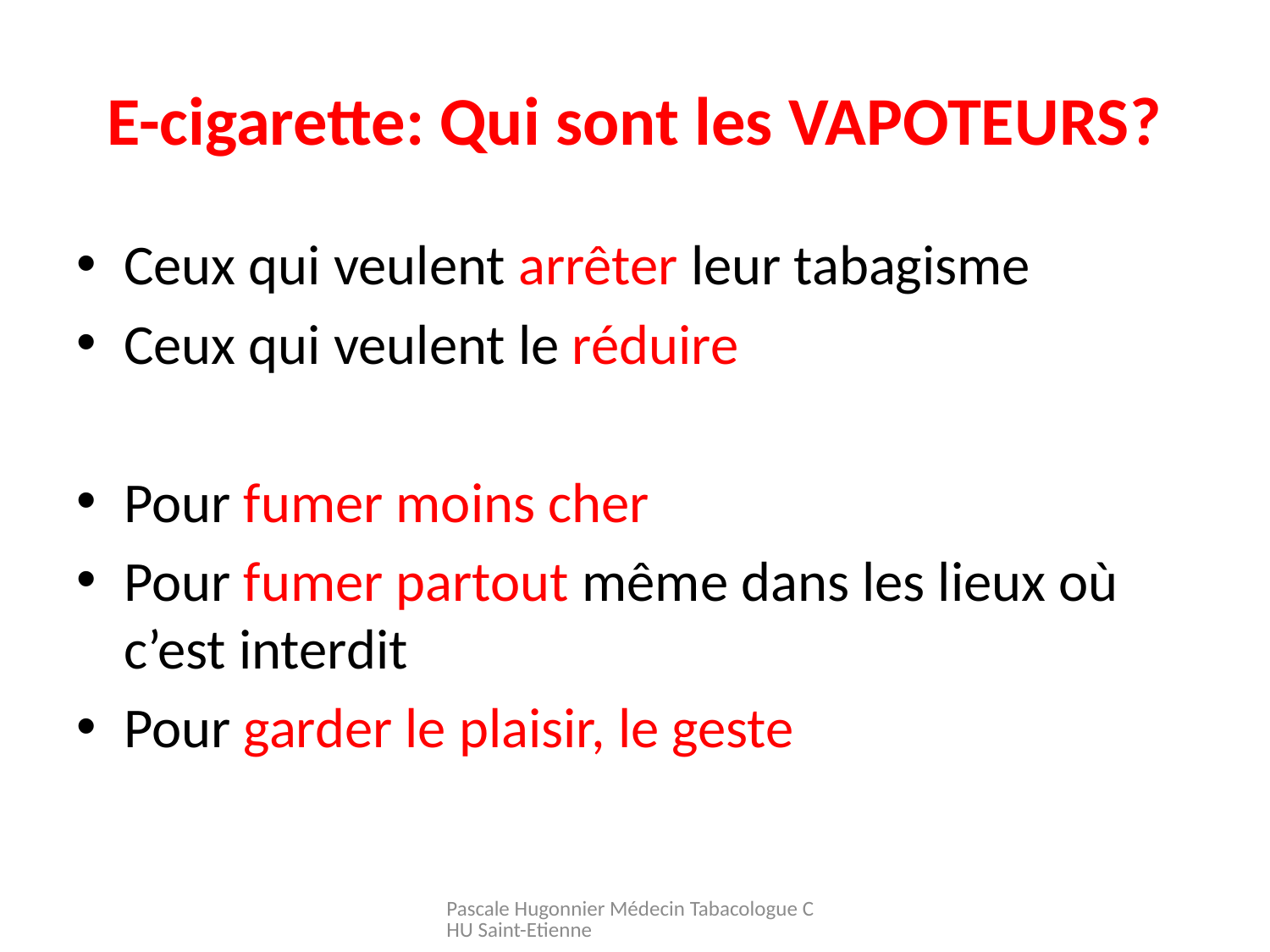

# E-cigarette: Qui sont les VAPOTEURS?
Ceux qui veulent arrêter leur tabagisme
Ceux qui veulent le réduire

Pour fumer moins cher
Pour fumer partout même dans les lieux où c’est interdit
Pour garder le plaisir, le geste

Pascale Hugonnier Médecin Tabacologue CHU Saint-Etienne